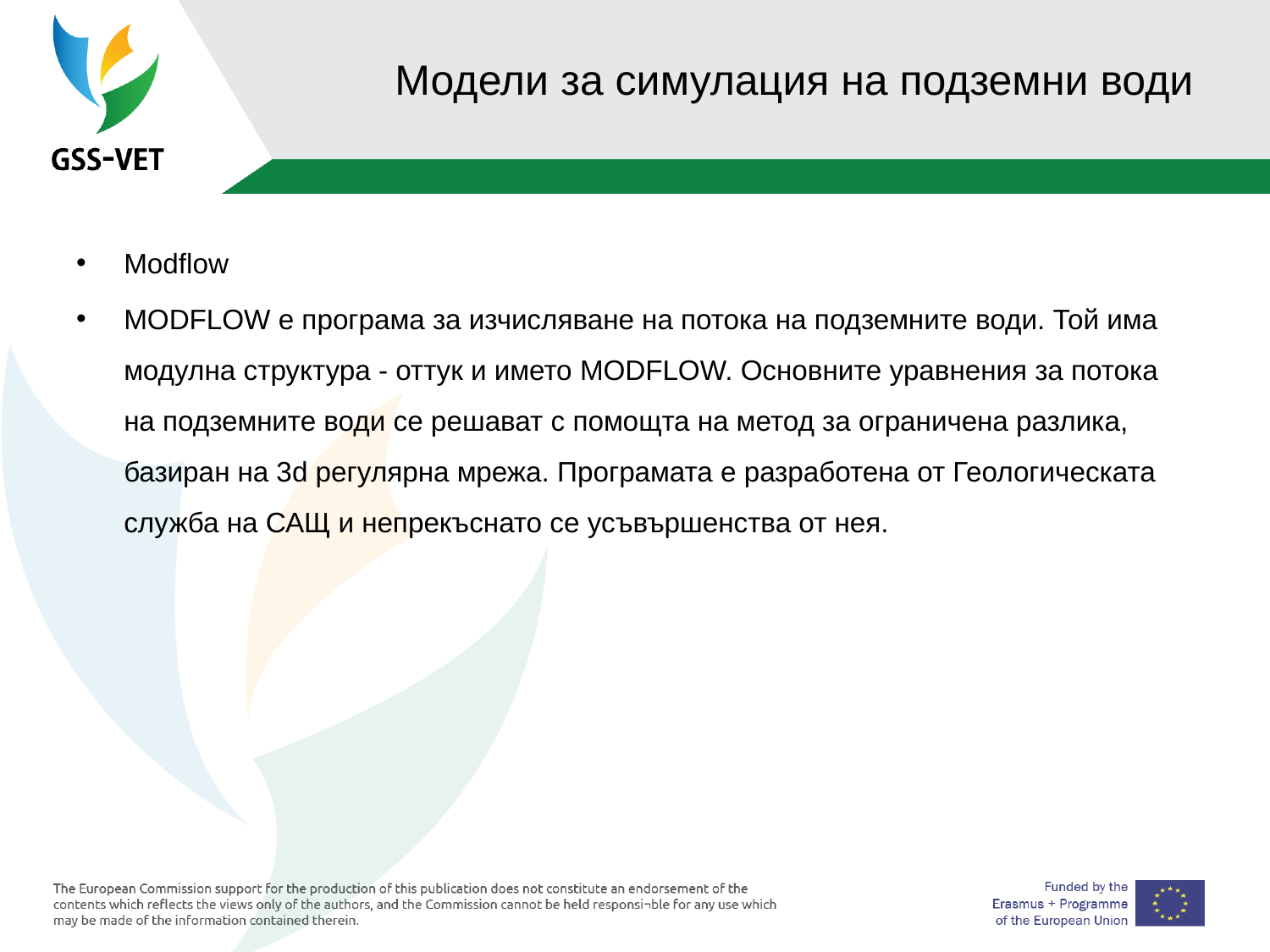

# Модели за симулация на подземни води
Modflow
MODFLOW е програма за изчисляване на потока на подземните води. Той има модулна структура - оттук и името MODFLOW. Основните уравнения за потока на подземните води се решават с помощта на метод за ограничена разлика, базиран на 3d регулярна мрежа. Програмата е разработена от Геологическата служба на САЩ и непрекъснато се усъвършенства от нея.